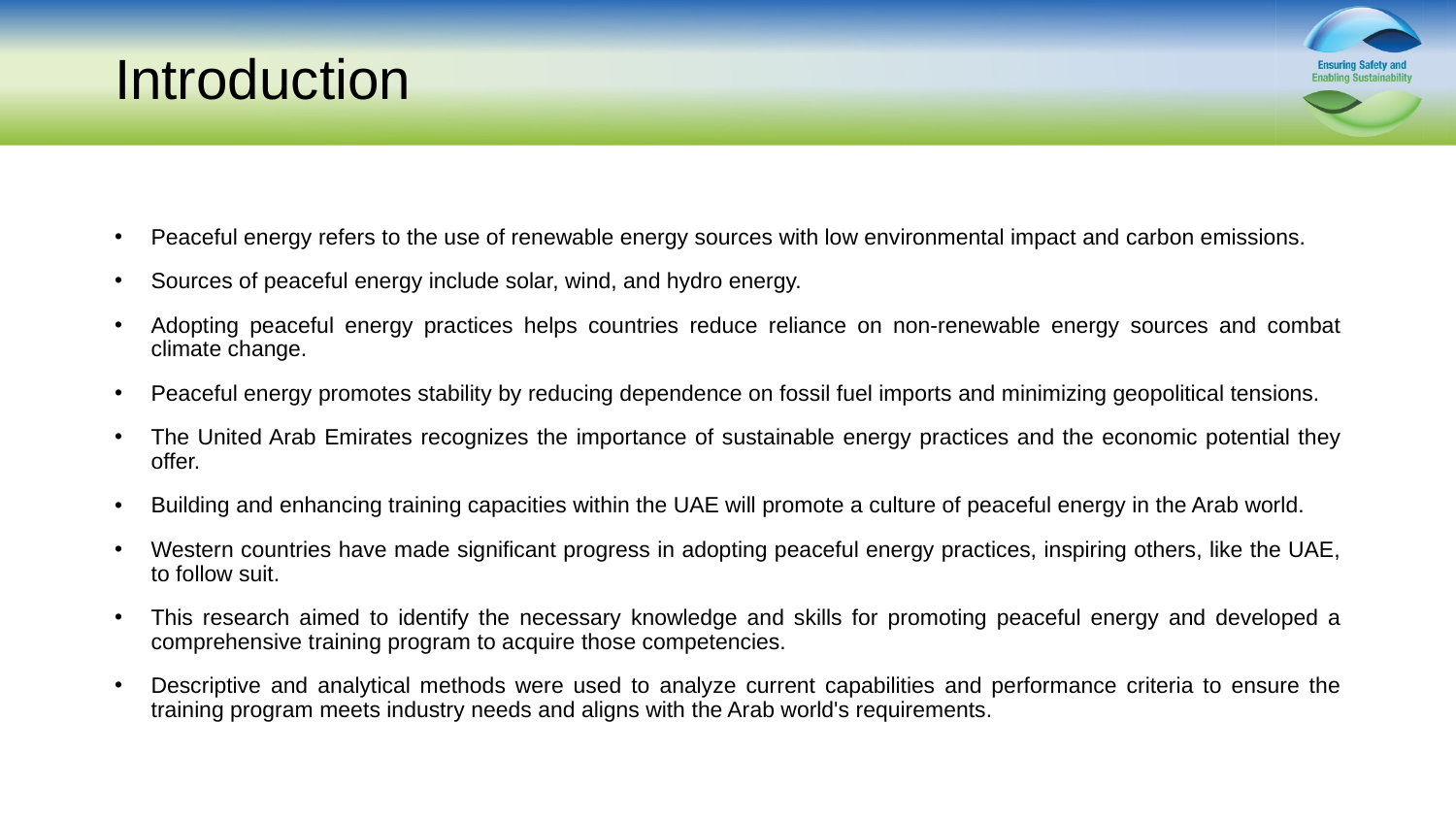

# Introduction
Peaceful energy refers to the use of renewable energy sources with low environmental impact and carbon emissions.
Sources of peaceful energy include solar, wind, and hydro energy.
Adopting peaceful energy practices helps countries reduce reliance on non-renewable energy sources and combat climate change.
Peaceful energy promotes stability by reducing dependence on fossil fuel imports and minimizing geopolitical tensions.
The United Arab Emirates recognizes the importance of sustainable energy practices and the economic potential they offer.
Building and enhancing training capacities within the UAE will promote a culture of peaceful energy in the Arab world.
Western countries have made significant progress in adopting peaceful energy practices, inspiring others, like the UAE, to follow suit.
This research aimed to identify the necessary knowledge and skills for promoting peaceful energy and developed a comprehensive training program to acquire those competencies.
Descriptive and analytical methods were used to analyze current capabilities and performance criteria to ensure the training program meets industry needs and aligns with the Arab world's requirements.